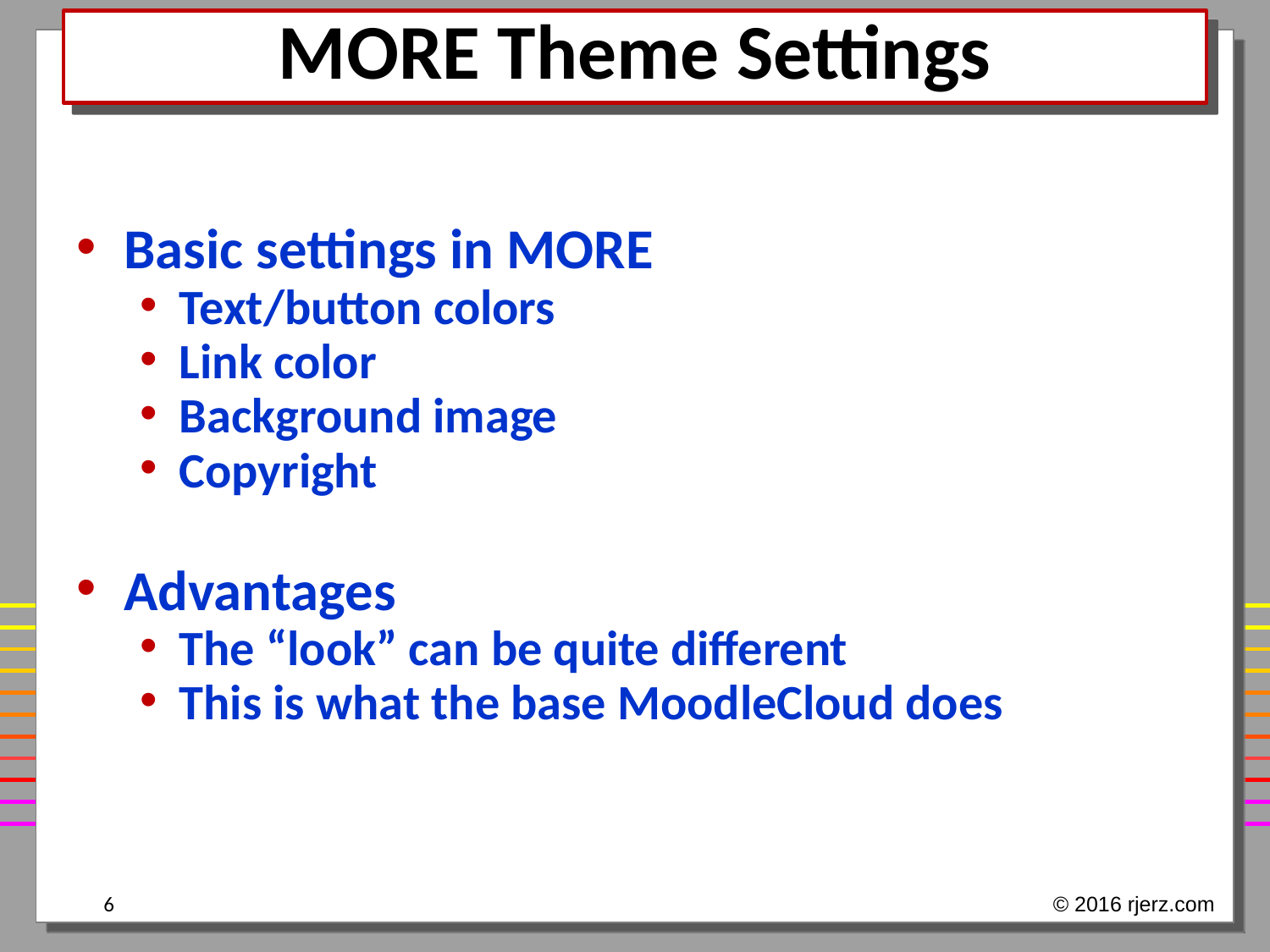

# MORE Theme Settings
Basic settings in MORE
Text/button colors
Link color
Background image
Copyright

Advantages
The “look” can be quite different
This is what the base MoodleCloud does
6
© 2016 rjerz.com